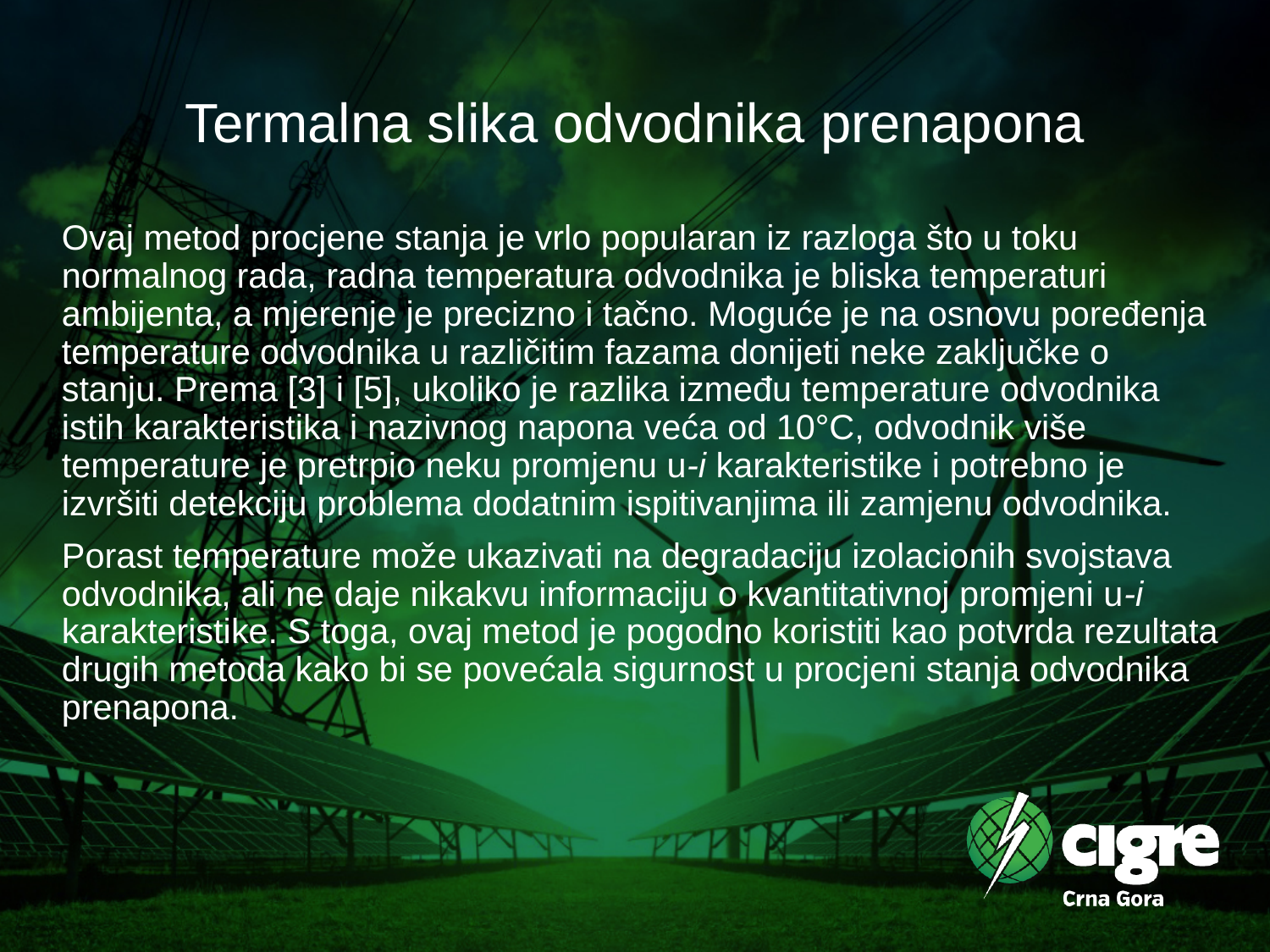

# Termalna slika odvodnika prenapona
Ovaj metod procjene stanja je vrlo popularan iz razloga što u toku normalnog rada, radna temperatura odvodnika je bliska temperaturi ambijenta, a mjerenje je precizno i tačno. Moguće je na osnovu poređenja temperature odvodnika u različitim fazama donijeti neke zaključke o stanju. Prema [3] i [5], ukoliko je razlika između temperature odvodnika istih karakteristika i nazivnog napona veća od 10°C, odvodnik više temperature je pretrpio neku promjenu u-i karakteristike i potrebno je izvršiti detekciju problema dodatnim ispitivanjima ili zamjenu odvodnika.
Porast temperature može ukazivati na degradaciju izolacionih svojstava odvodnika, ali ne daje nikakvu informaciju o kvantitativnoj promjeni u-i karakteristike. S toga, ovaj metod je pogodno koristiti kao potvrda rezultata drugih metoda kako bi se povećala sigurnost u procjeni stanja odvodnika prenapona.